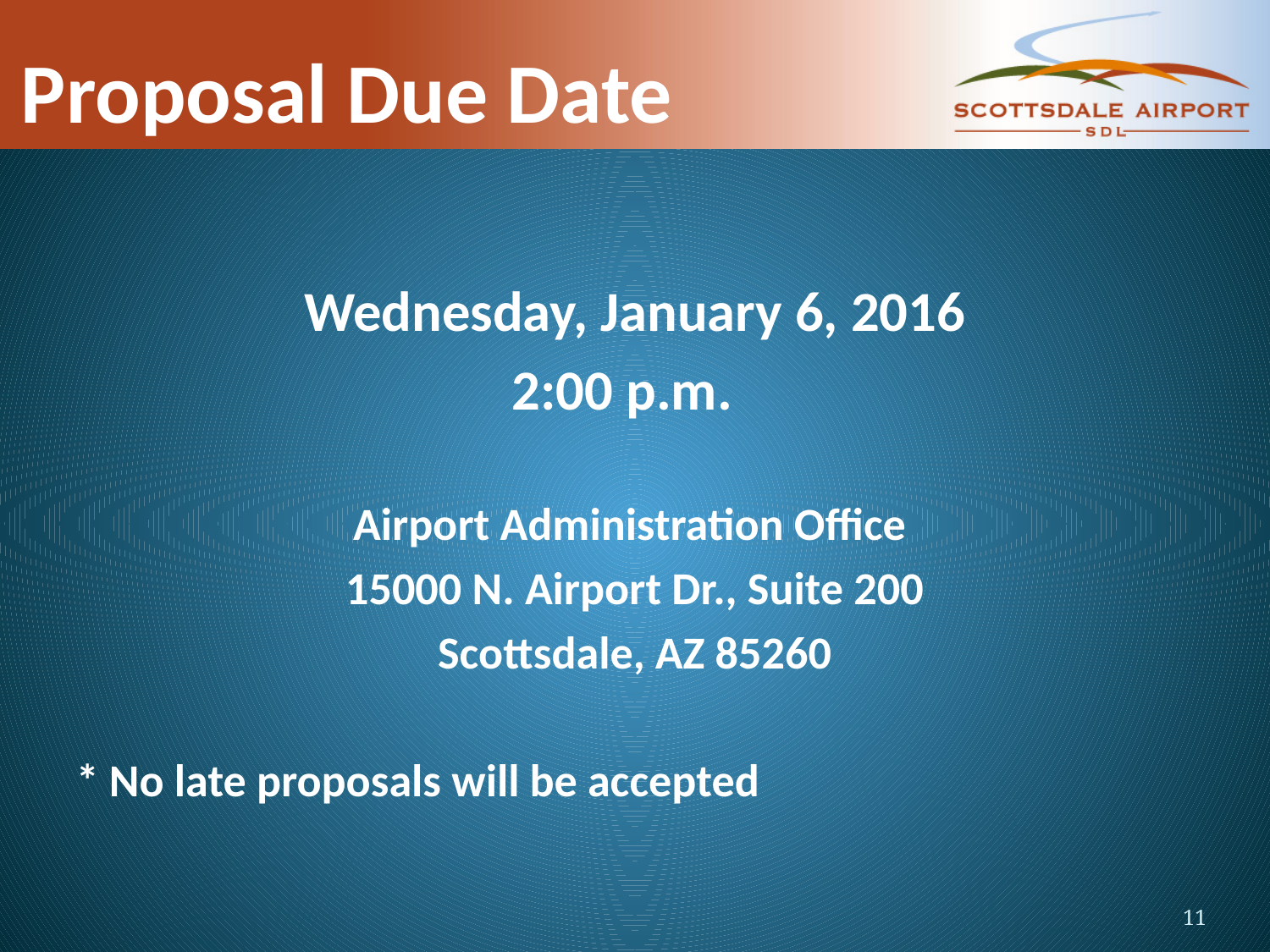

# Proposal Due Date
Wednesday, January 6, 2016
2:00 p.m.

Airport Administration Office
15000 N. Airport Dr., Suite 200
Scottsdale, AZ 85260

* No late proposals will be accepted

11